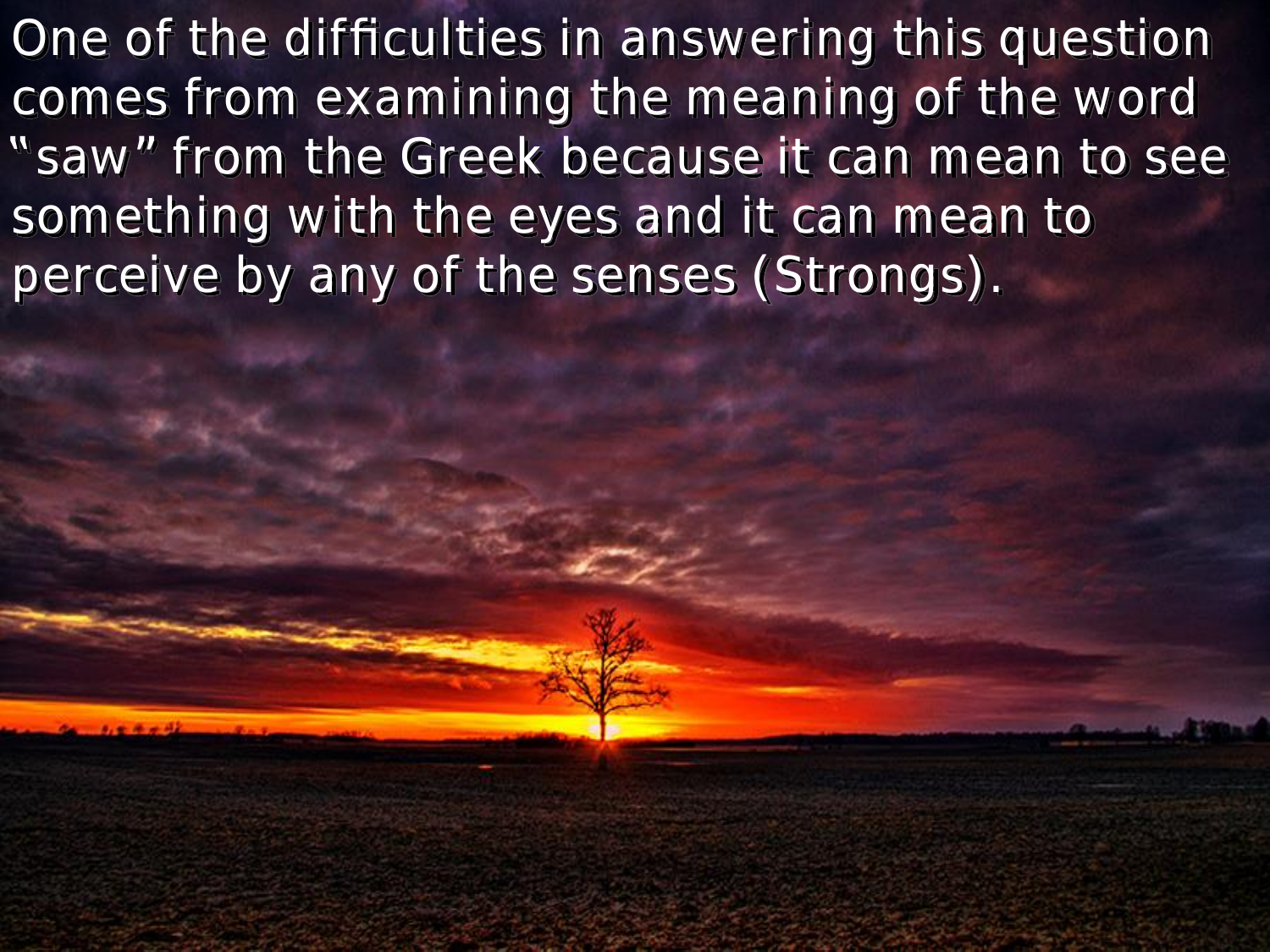

One of the difficulties in answering this question comes from examining the meaning of the word “saw” from the Greek because it can mean to see something with the eyes and it can mean to perceive by any of the senses (Strongs).